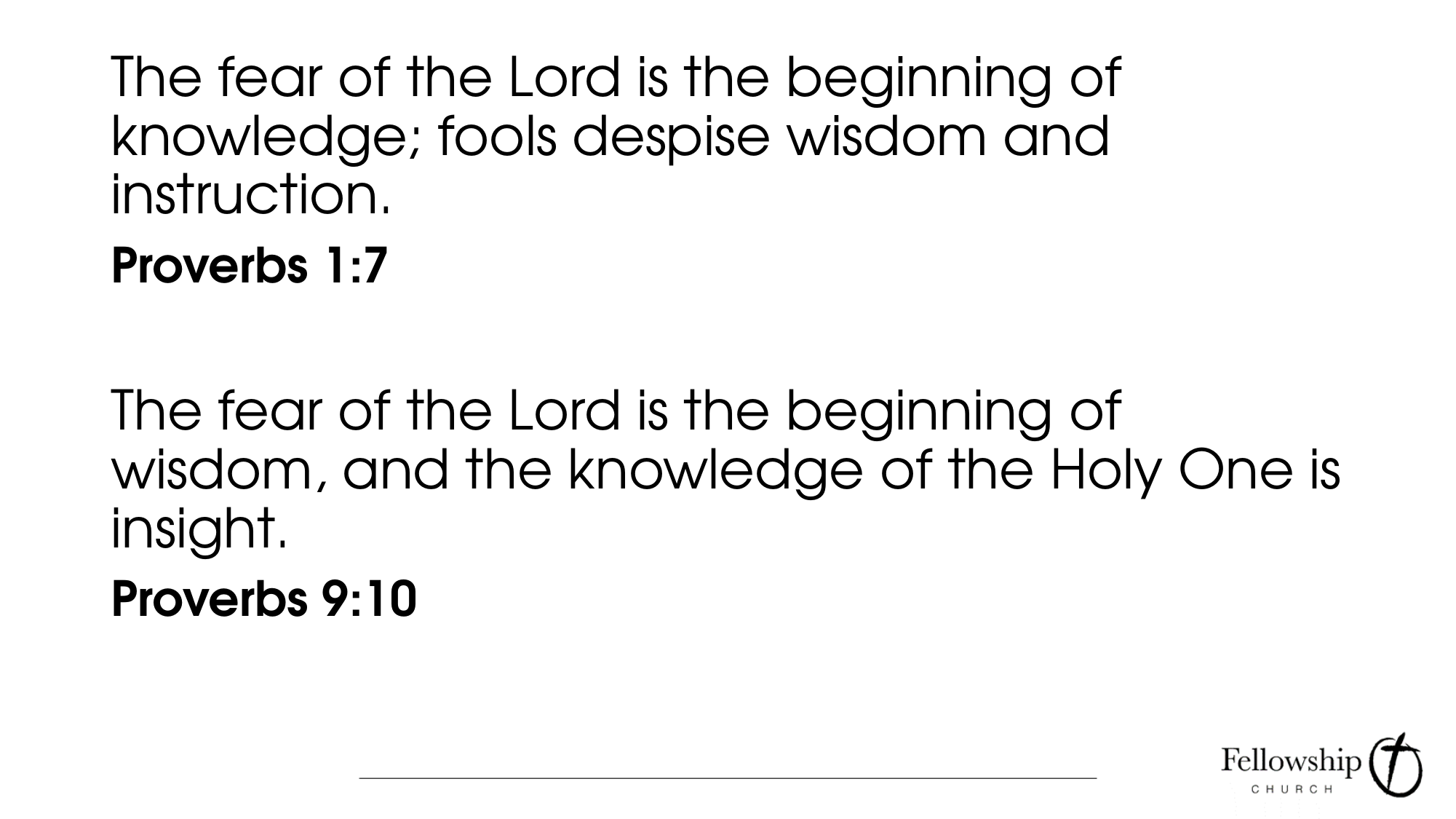

#
The fear of the Lord is the beginning of knowledge; fools despise wisdom and instruction.
Proverbs 1:7

The fear of the Lord is the beginning of wisdom, and the knowledge of the Holy One is insight.
Proverbs 9:10